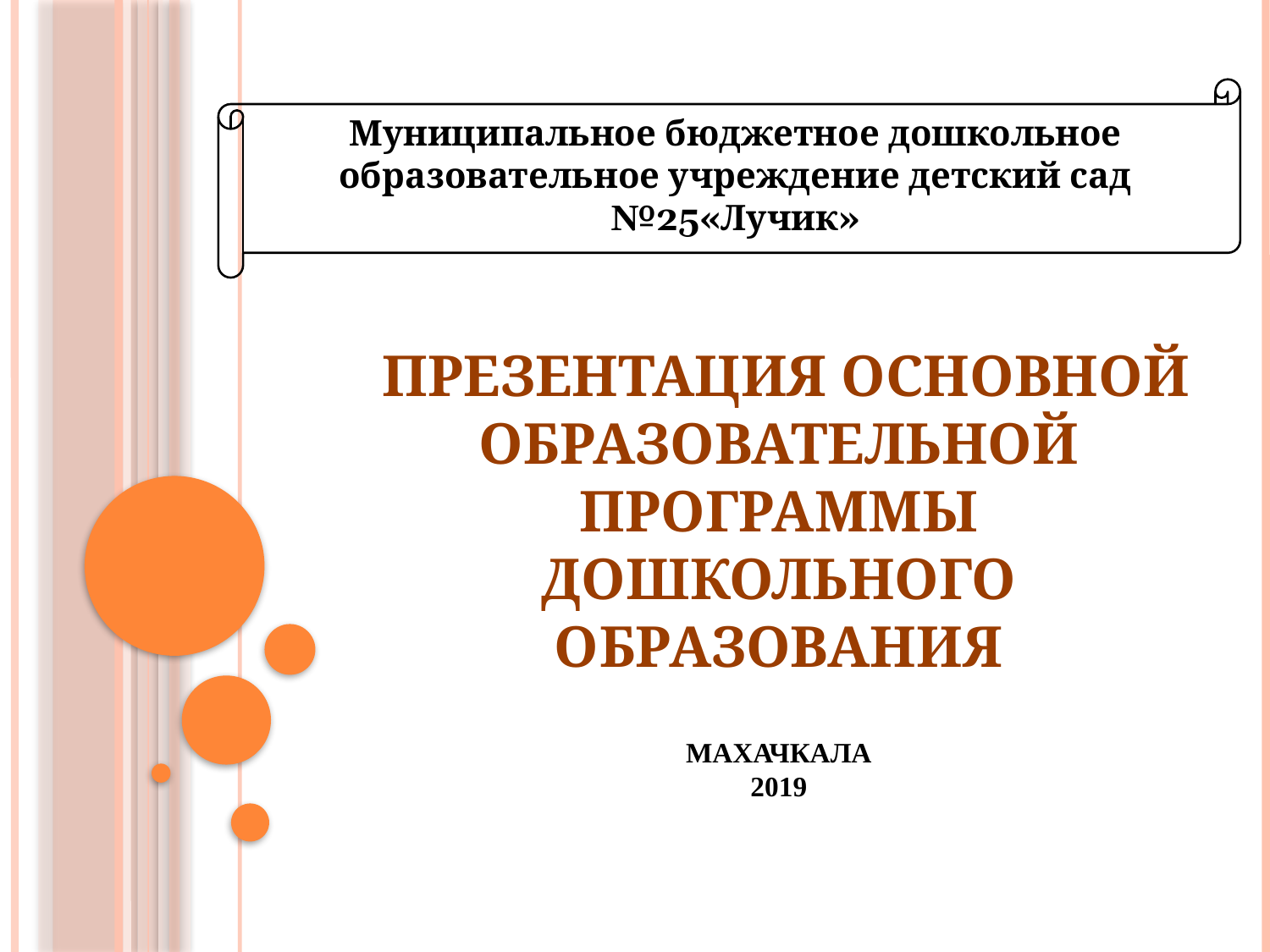

Муниципальное бюджетное дошкольное образовательное учреждение детский сад №25«Лучик»
# Презентация основной образовательной программы дошкольного образования махачкала 2019